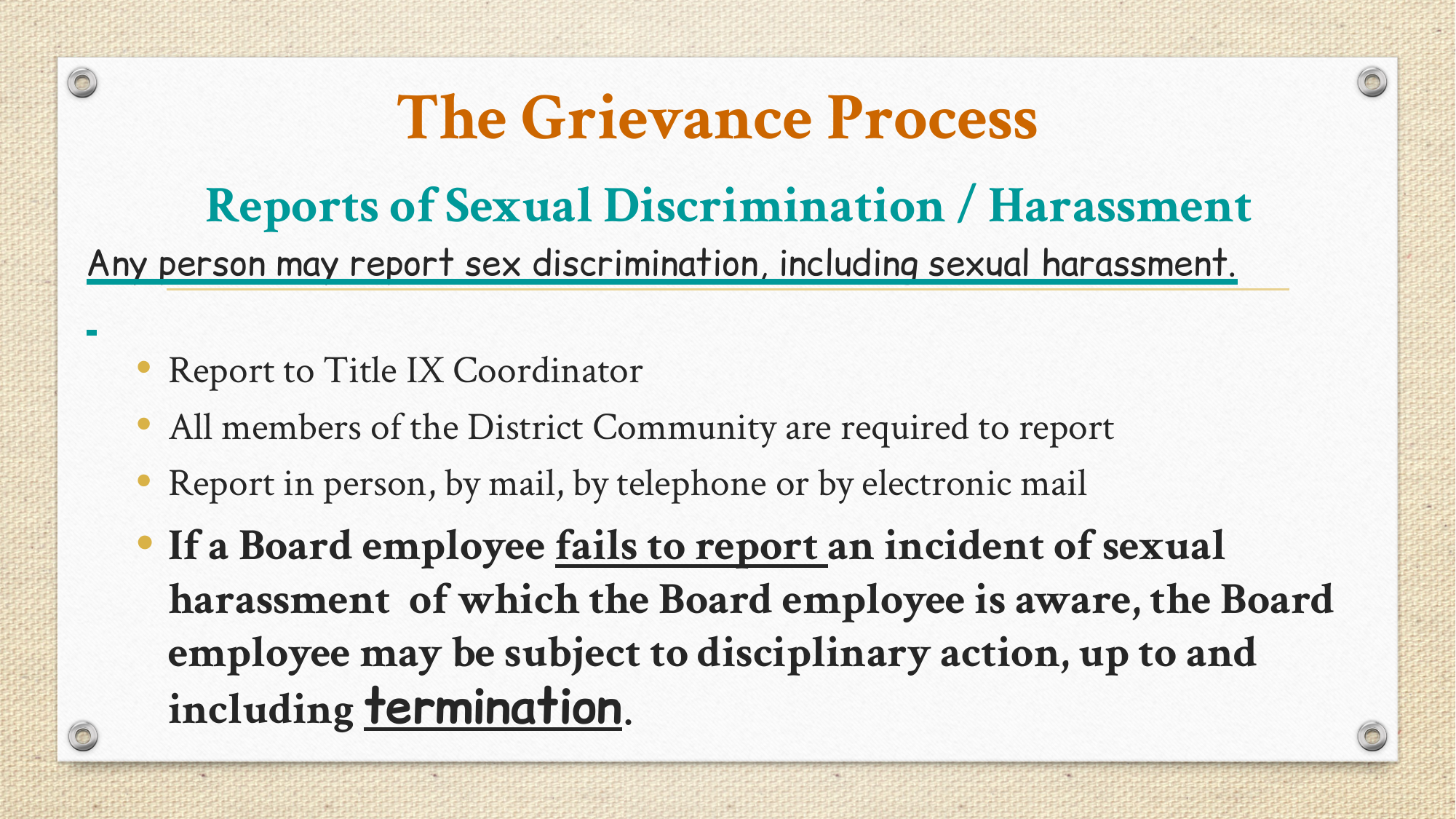

# The Grievance Process
Reports of Sexual Discrimination / Harassment
Any person may report sex discrimination, including sexual harassment.

Report to Title IX Coordinator
All members of the District Community are required to report
Report in person, by mail, by telephone or by electronic mail
If a Board employee fails to report an incident of sexual harassment  of which the Board employee is aware, the Board employee may be subject to disciplinary action, up to and including termination.